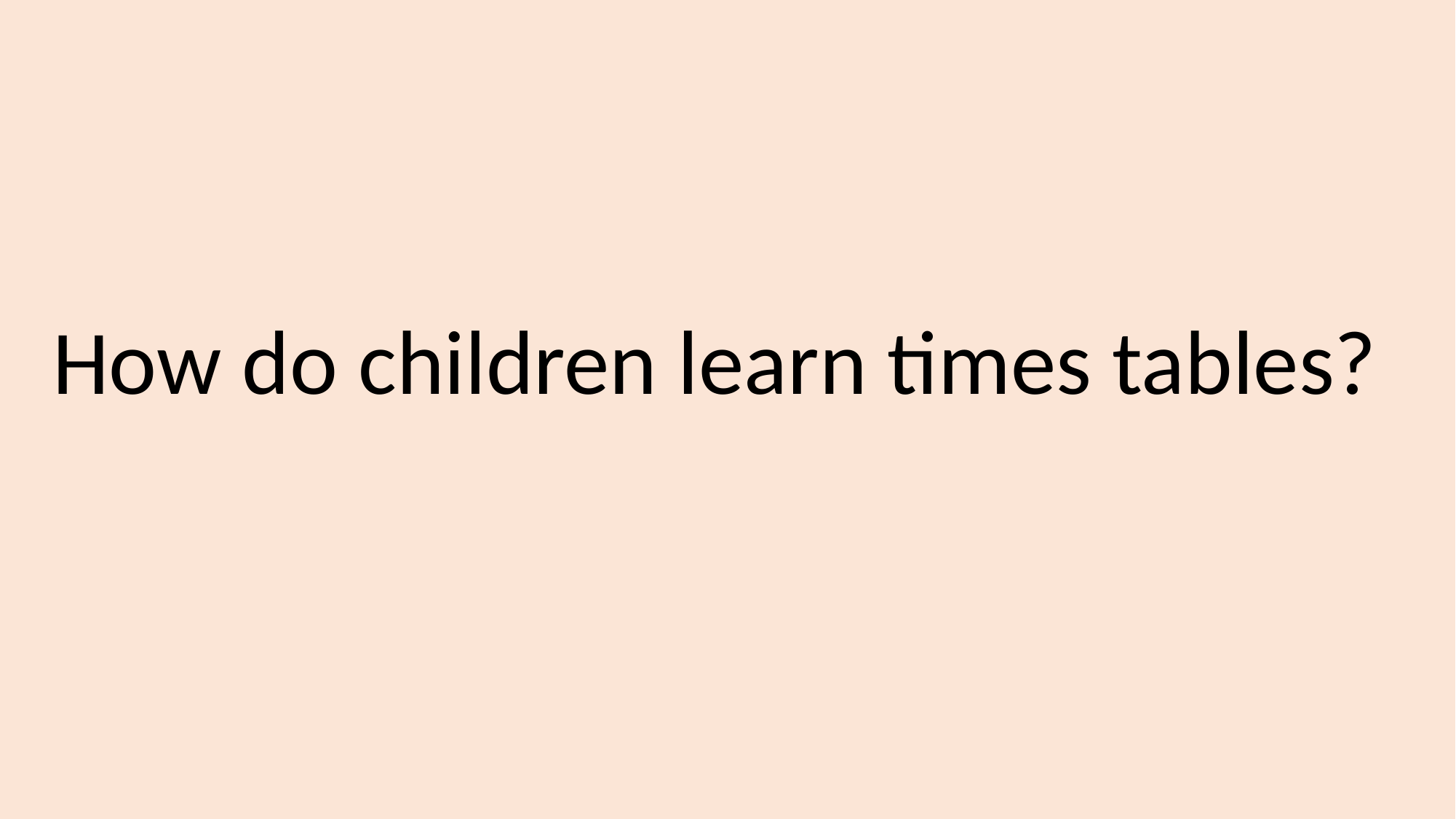

# How do children learn times tables?